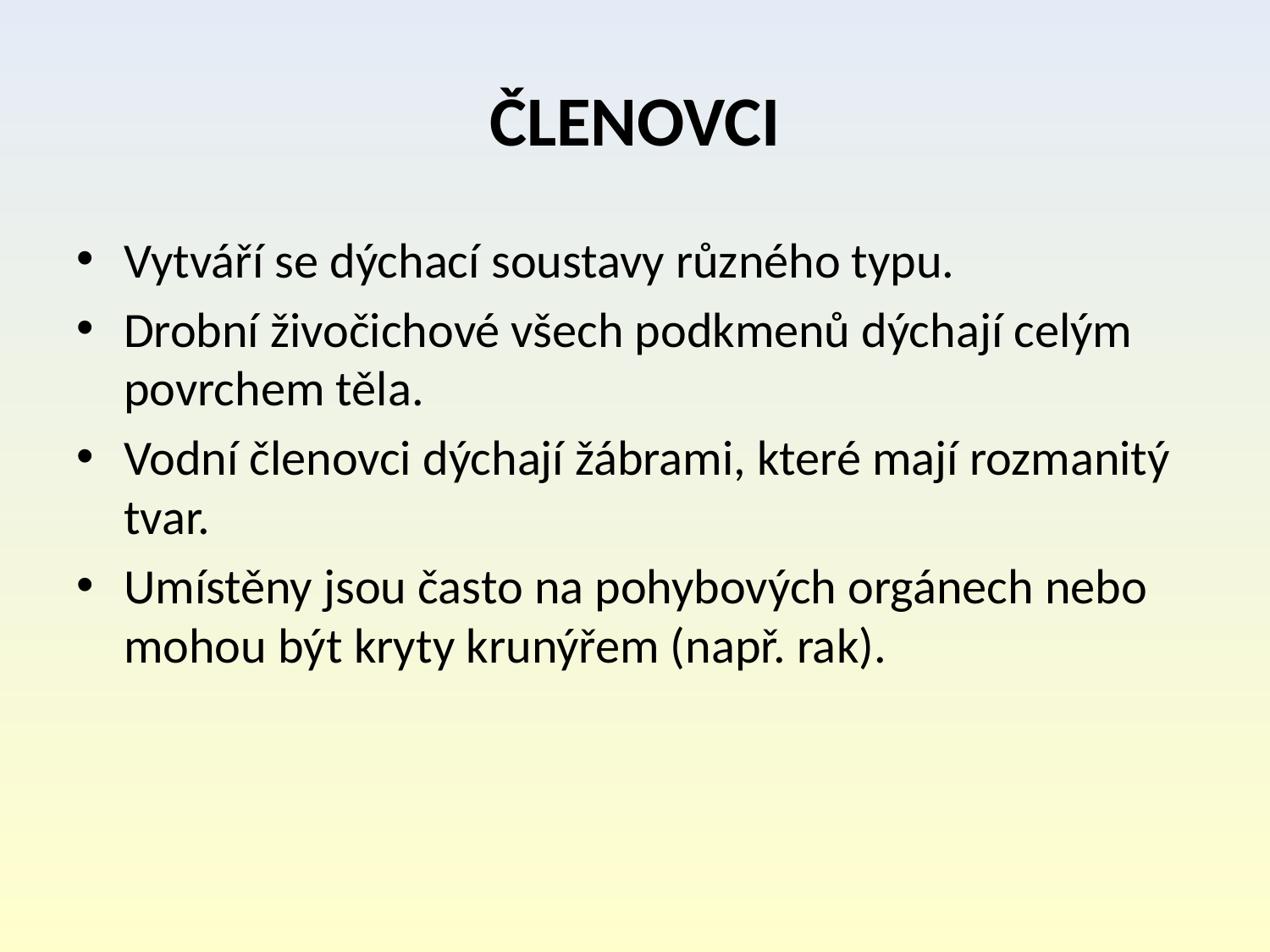

# ČLENOVCI
Vytváří se dýchací soustavy různého typu.
Drobní živočichové všech podkmenů dýchají celým povrchem těla.
Vodní členovci dýchají žábrami, které mají rozmanitý tvar.
Umístěny jsou často na pohybových orgánech nebo mohou být kryty krunýřem (např. rak).